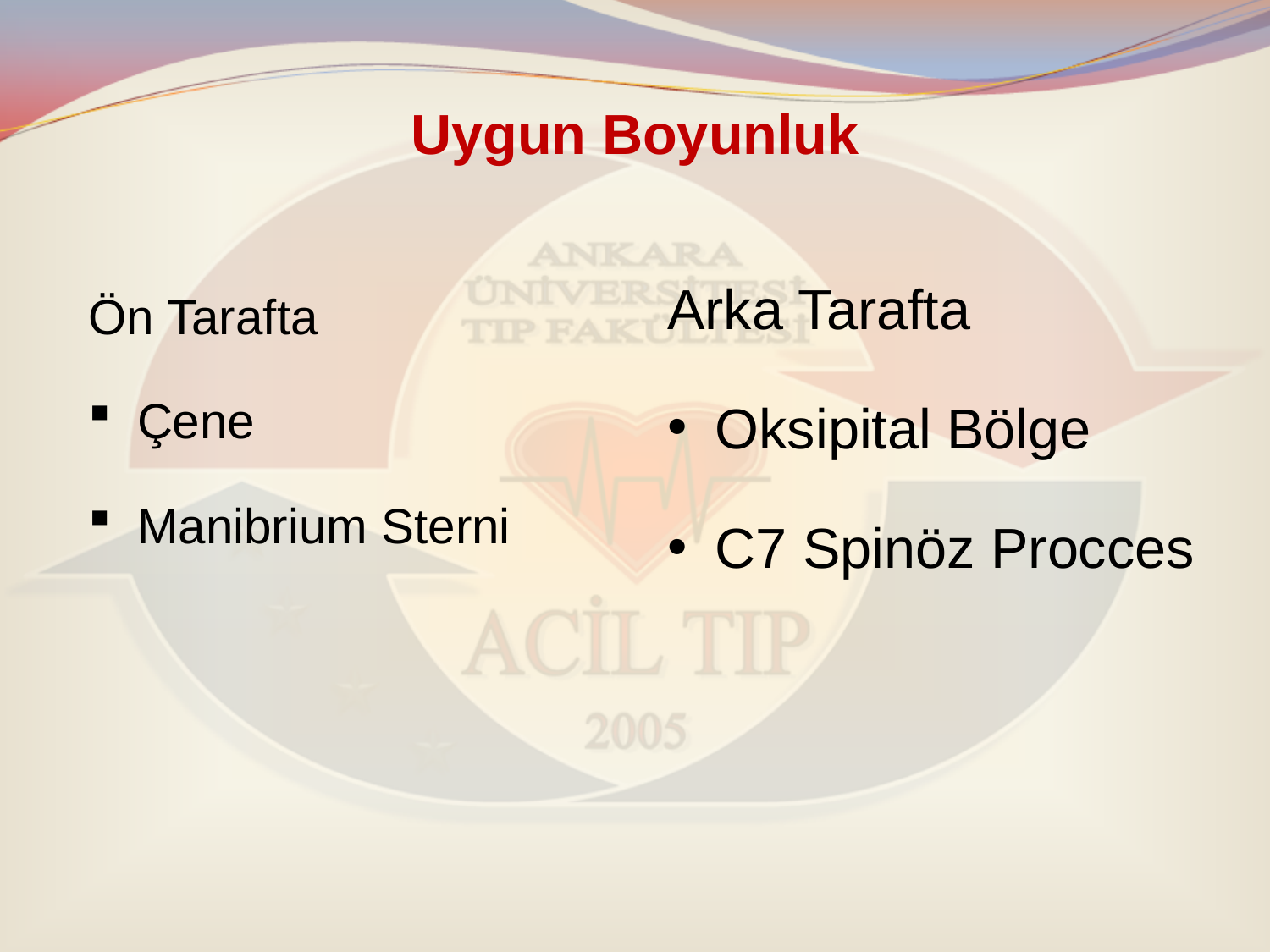

# Uygun Boyunluk
Arka Tarafta
Oksipital Bölge
C7 Spinöz Procces
Ön Tarafta
Çene
Manibrium Sterni